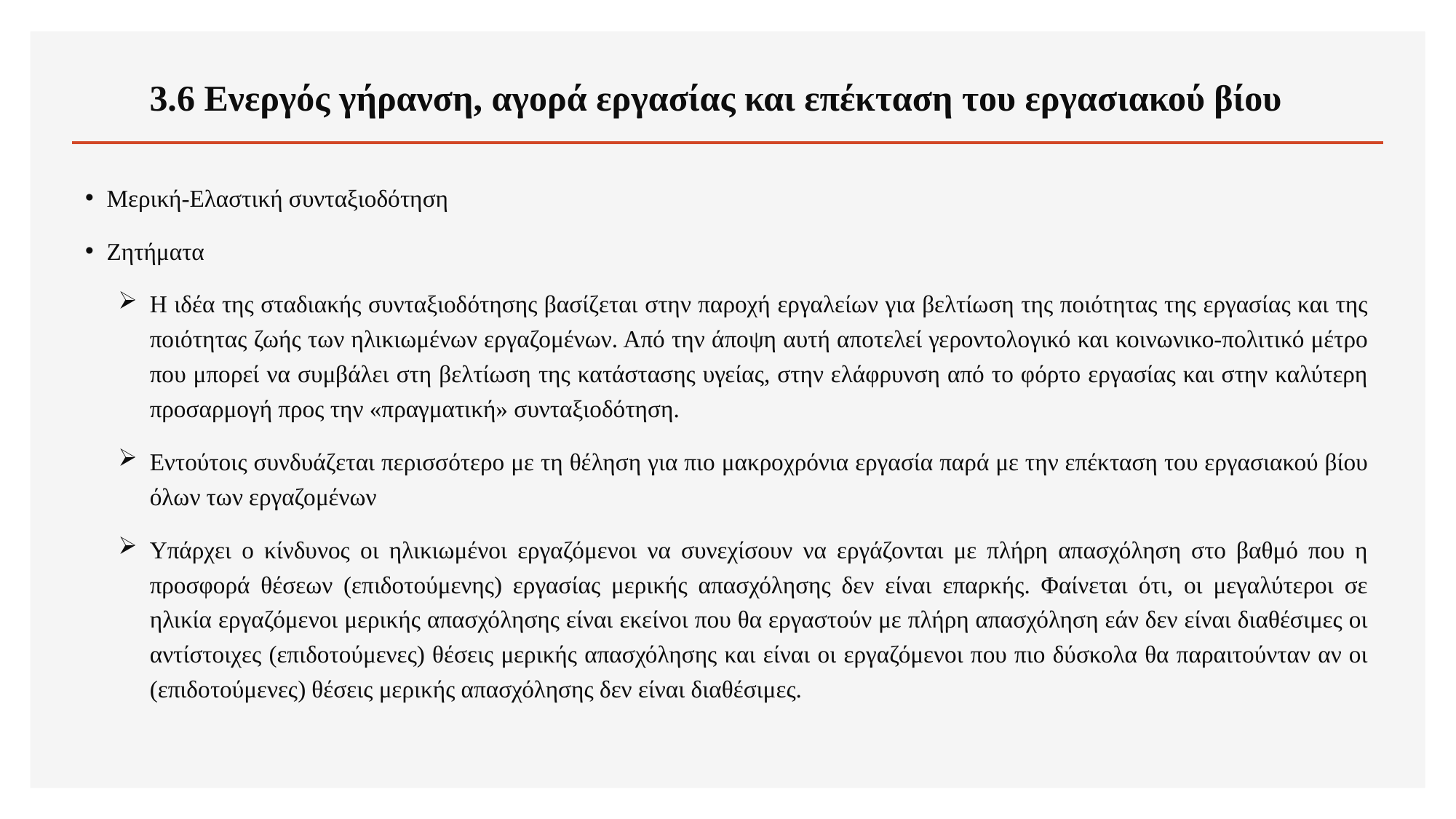

# 3.6 Ενεργός γήρανση, αγορά εργασίας και επέκταση του εργασιακού βίου
Μερική-Ελαστική συνταξιοδότηση
Ζητήματα
Η ιδέα της σταδιακής συνταξιοδότησης βασίζεται στην παροχή εργαλείων για βελτίωση της ποιότητας της εργασίας και της ποιότητας ζωής των ηλικιωμένων εργαζομένων. Από την άποψη αυτή αποτελεί γεροντολογικό και κοινωνικο-πολιτικό μέτρο που μπορεί να συμβάλει στη βελτίωση της κατάστασης υγείας, στην ελάφρυνση από το φόρτο εργασίας και στην καλύτερη προσαρμογή προς την «πραγματική» συνταξιοδότηση.
Εντούτοις συνδυάζεται περισσότερο με τη θέληση για πιο μακροχρόνια εργασία παρά με την επέκταση του εργασιακού βίου όλων των εργαζομένων
Υπάρχει ο κίνδυνος οι ηλικιωμένοι εργαζόμενοι να συνεχίσουν να εργάζονται με πλήρη απασχόληση στο βαθμό που η προσφορά θέσεων (επιδοτούμενης) εργασίας μερικής απασχόλησης δεν είναι επαρκής. Φαίνεται ότι, οι μεγαλύτεροι σε ηλικία εργαζόμενοι μερικής απασχόλησης είναι εκείνοι που θα εργαστούν με πλήρη απασχόληση εάν δεν είναι διαθέσιμες οι αντίστοιχες (επιδοτούμενες) θέσεις μερικής απασχόλησης και είναι οι εργαζόμενοι που πιο δύσκολα θα παραιτούνταν αν οι (επιδοτούμενες) θέσεις μερικής απασχόλησης δεν είναι διαθέσιμες.